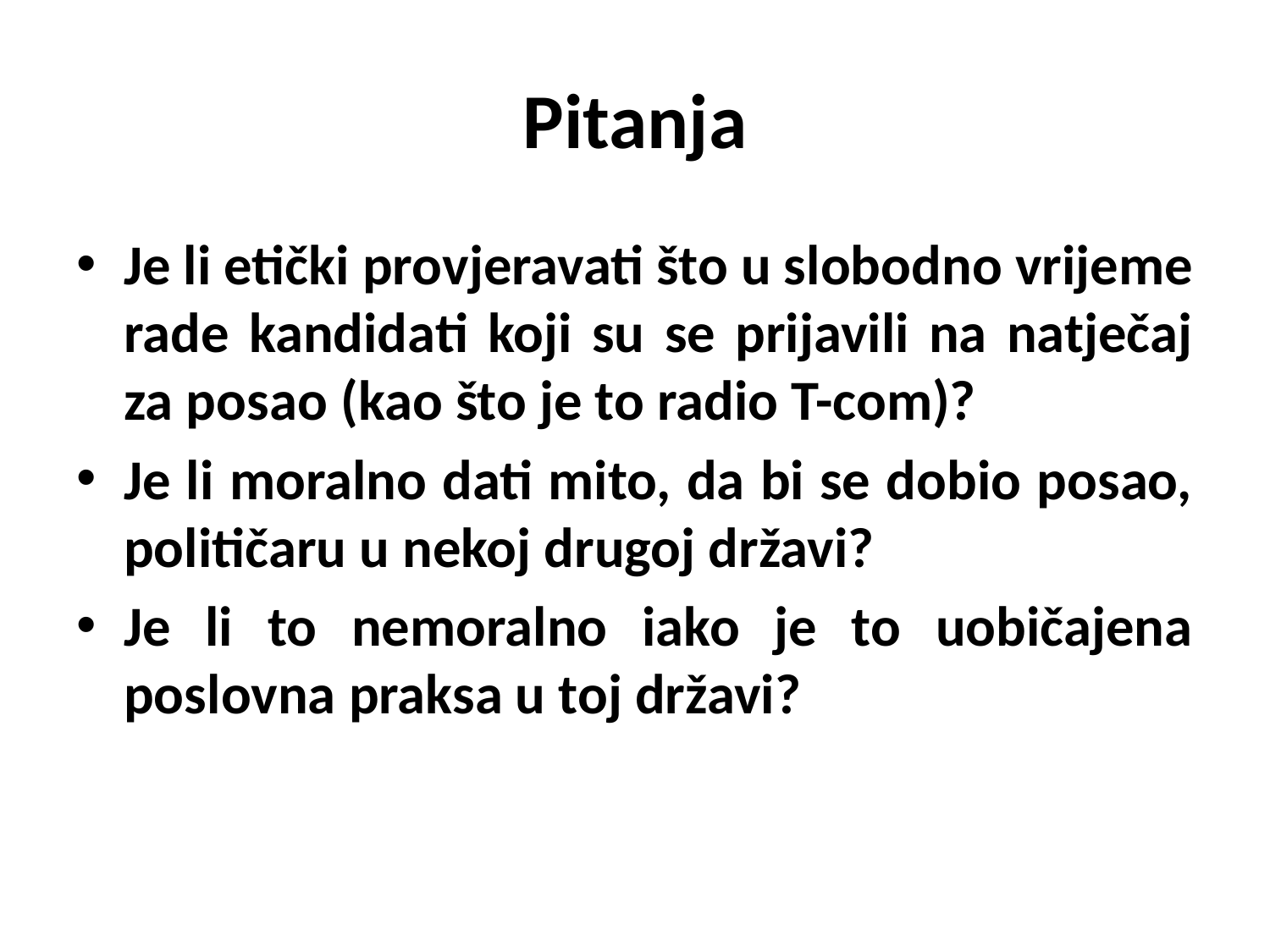

# Pitanja
Je li etički provjeravati što u slobodno vrijeme rade kandidati koji su se prijavili na natječaj za posao (kao što je to radio T-com)?
Je li moralno dati mito, da bi se dobio posao, političaru u nekoj drugoj državi?
Je li to nemoralno iako je to uobičajena poslovna praksa u toj državi?